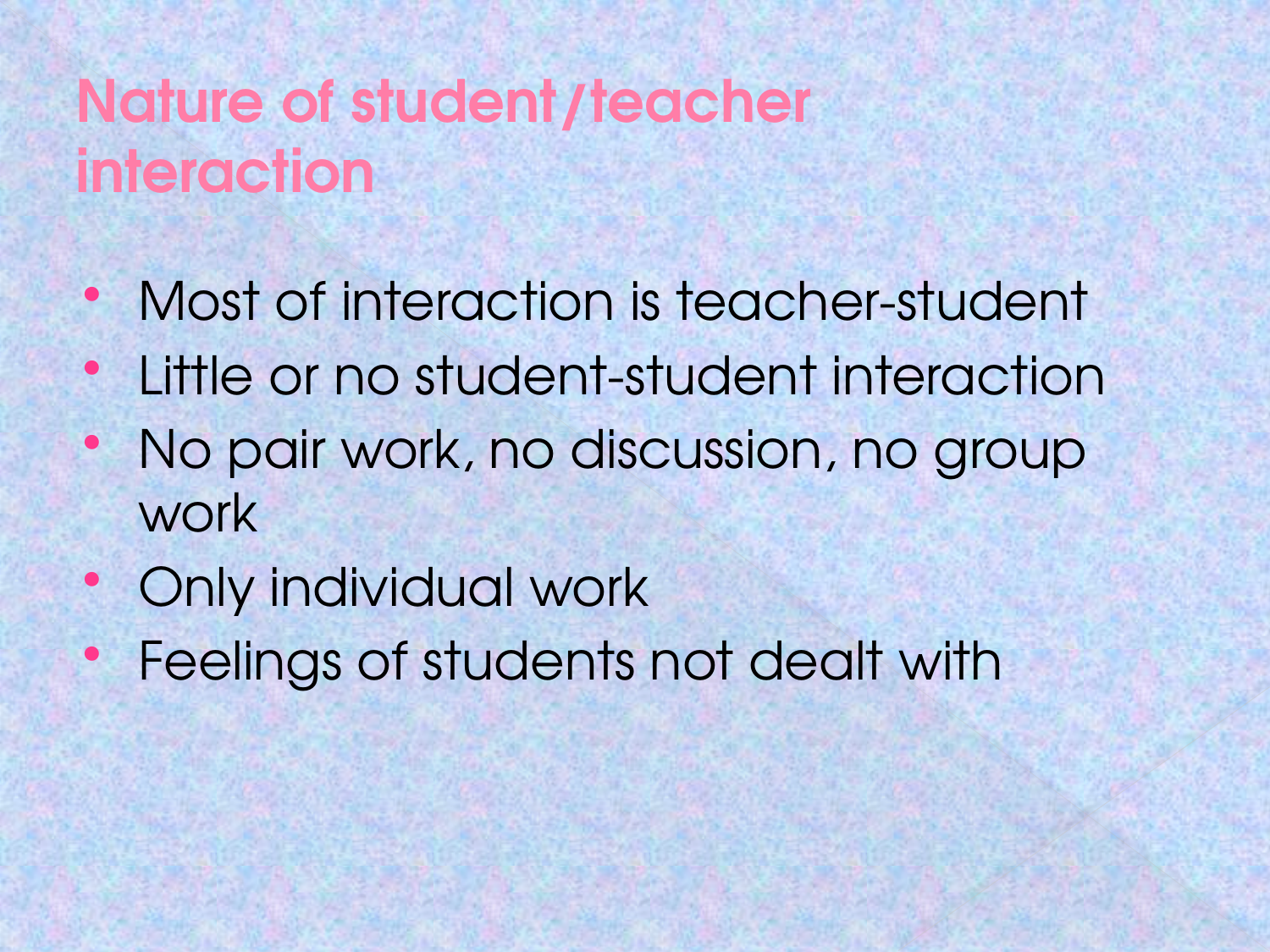

# Nature of student/teacher interaction
Most of interaction is teacher-student
Little or no student-student interaction
No pair work, no discussion, no group work
Only individual work
Feelings of students not dealt with